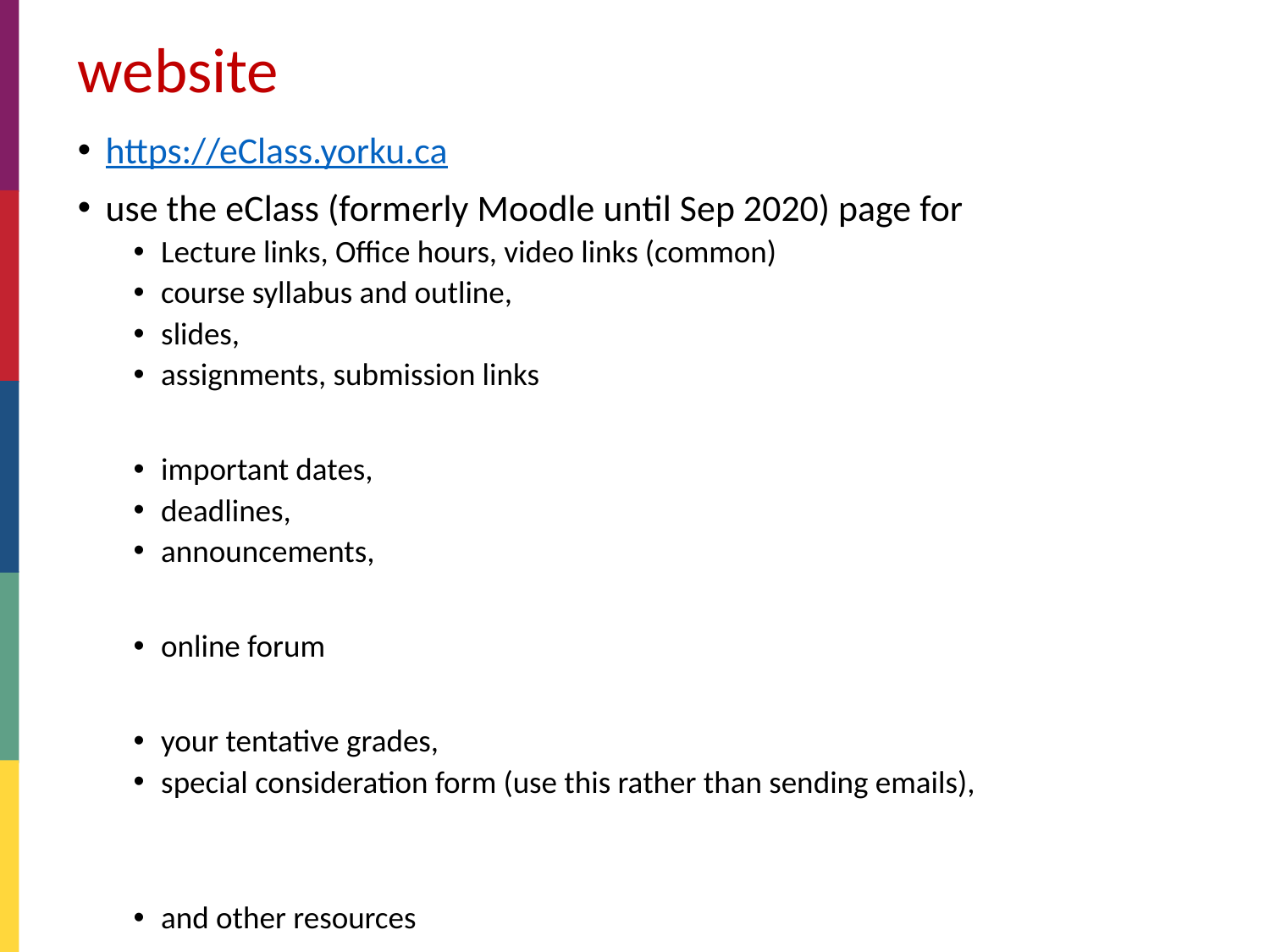

# website
https://eClass.yorku.ca
use the eClass (formerly Moodle until Sep 2020) page for
Lecture links, Office hours, video links (common)
course syllabus and outline,
slides,
assignments, submission links

important dates,
deadlines,
announcements,

online forum,(encouraged, rather than sending me email)

your tentative grades,
special consideration form (use this rather than sending emails),
remark-request form, (use this rather than sending emails),

and other resources